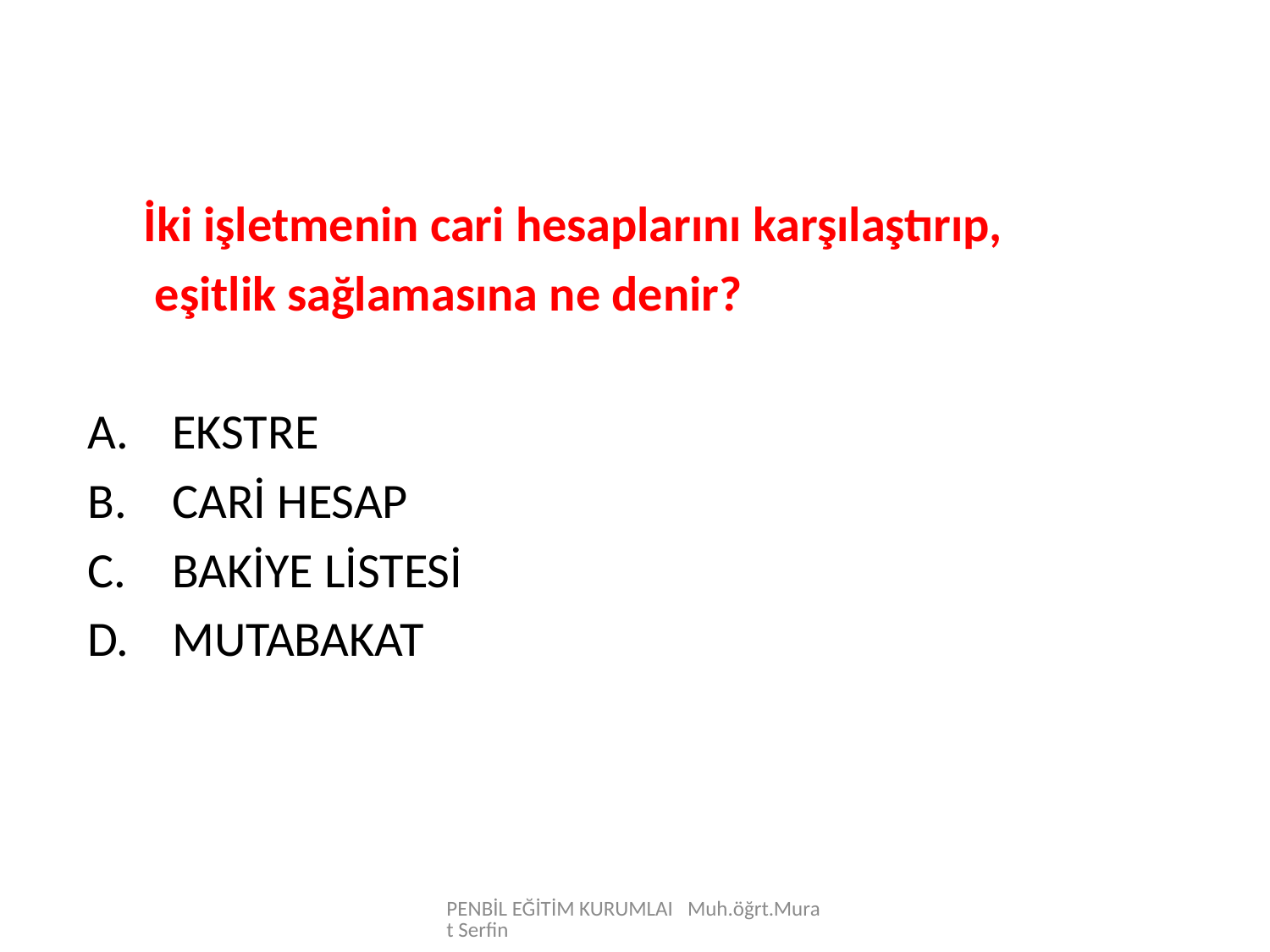

İki işletmenin cari hesaplarını karşılaştırıp,
      eşitlik sağlamasına ne denir?

EKSTRE
CARİ HESAP
BAKİYE LİSTESİ
MUTABAKAT
PENBİL EĞİTİM KURUMLAI   Muh.öğrt.Murat Serfin